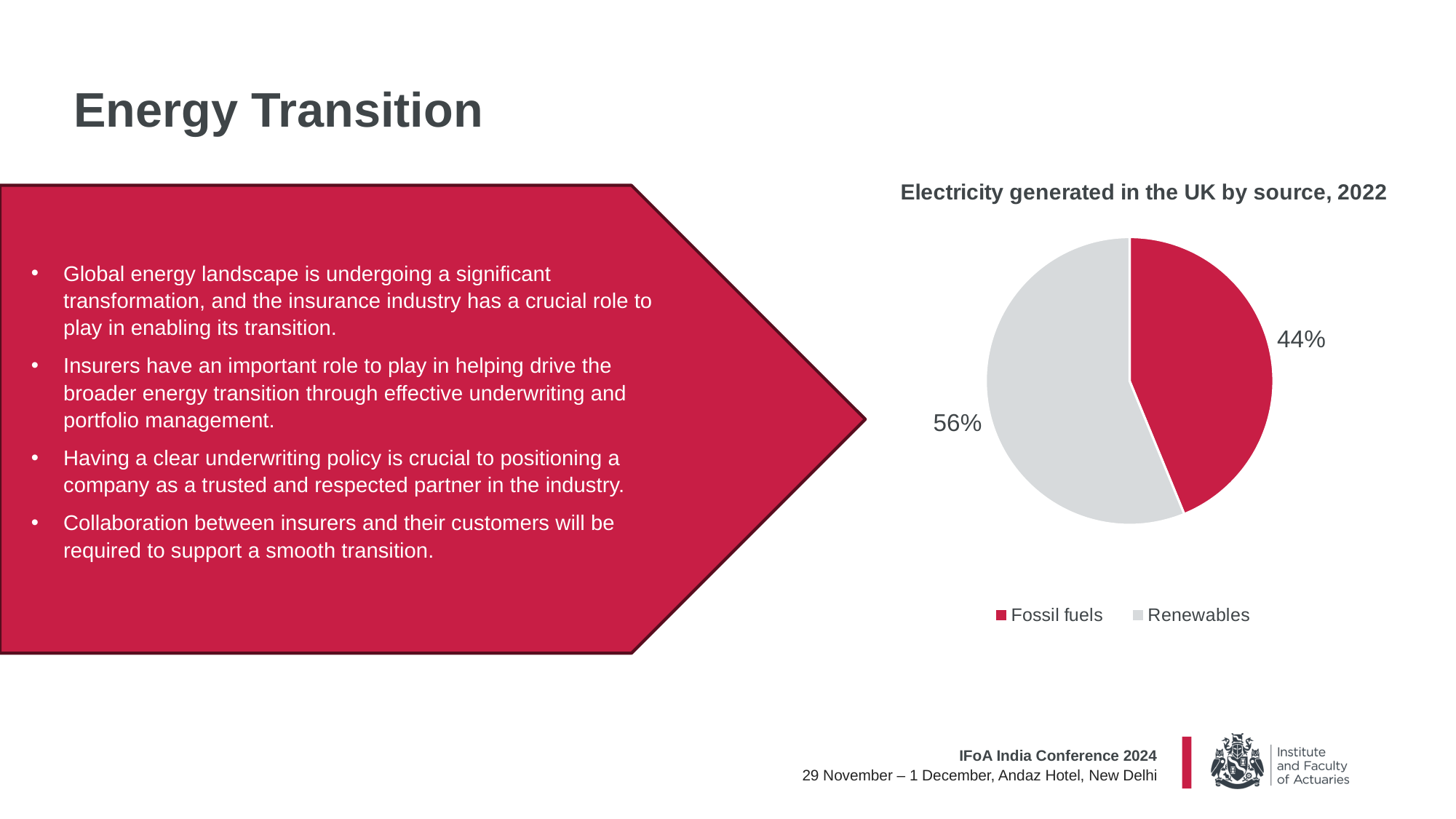

Energy Transition

### Chart: Electricity generated in the UK by source, 2022

| Category | Electricity generated in the UK |
|---|---|
| Fossil fuels | 0.438 |
| Renewables | 0.562 |
Global energy landscape is undergoing a significant transformation, and the insurance industry has a crucial role to play in enabling its transition.
Insurers have an important role to play in helping drive the broader energy transition through effective underwriting and portfolio management.
Having a clear underwriting policy is crucial to positioning a company as a trusted and respected partner in the industry.
Collaboration between insurers and their customers will be required to support a smooth transition.